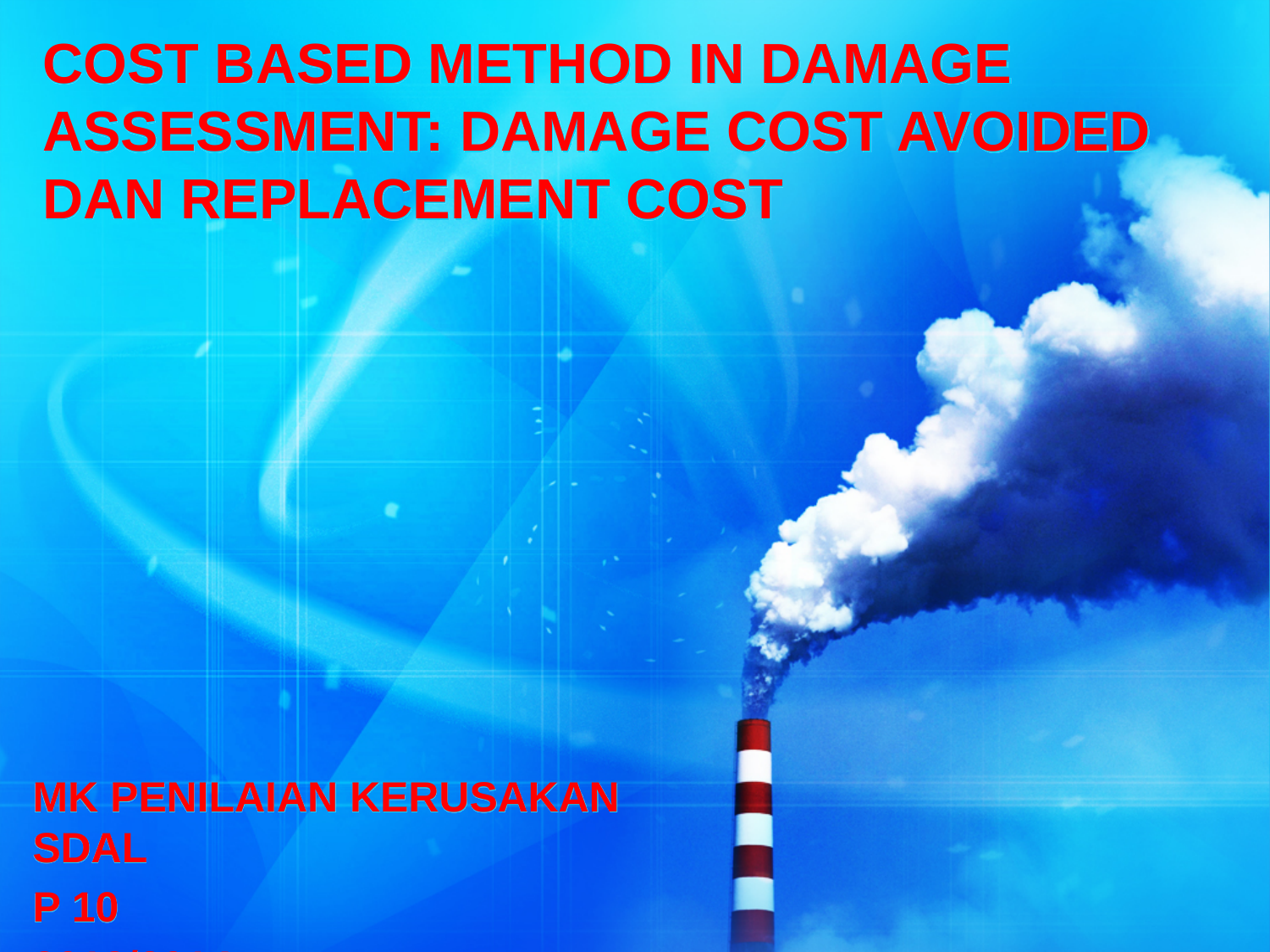

# COST BASED METHOD IN DAMAGE ASSESSMENT: DAMAGE COST AVOIDED DAN REPLACEMENT COST
MK PENILAIAN KERUSAKAN SDAL
P 10
2013/2014